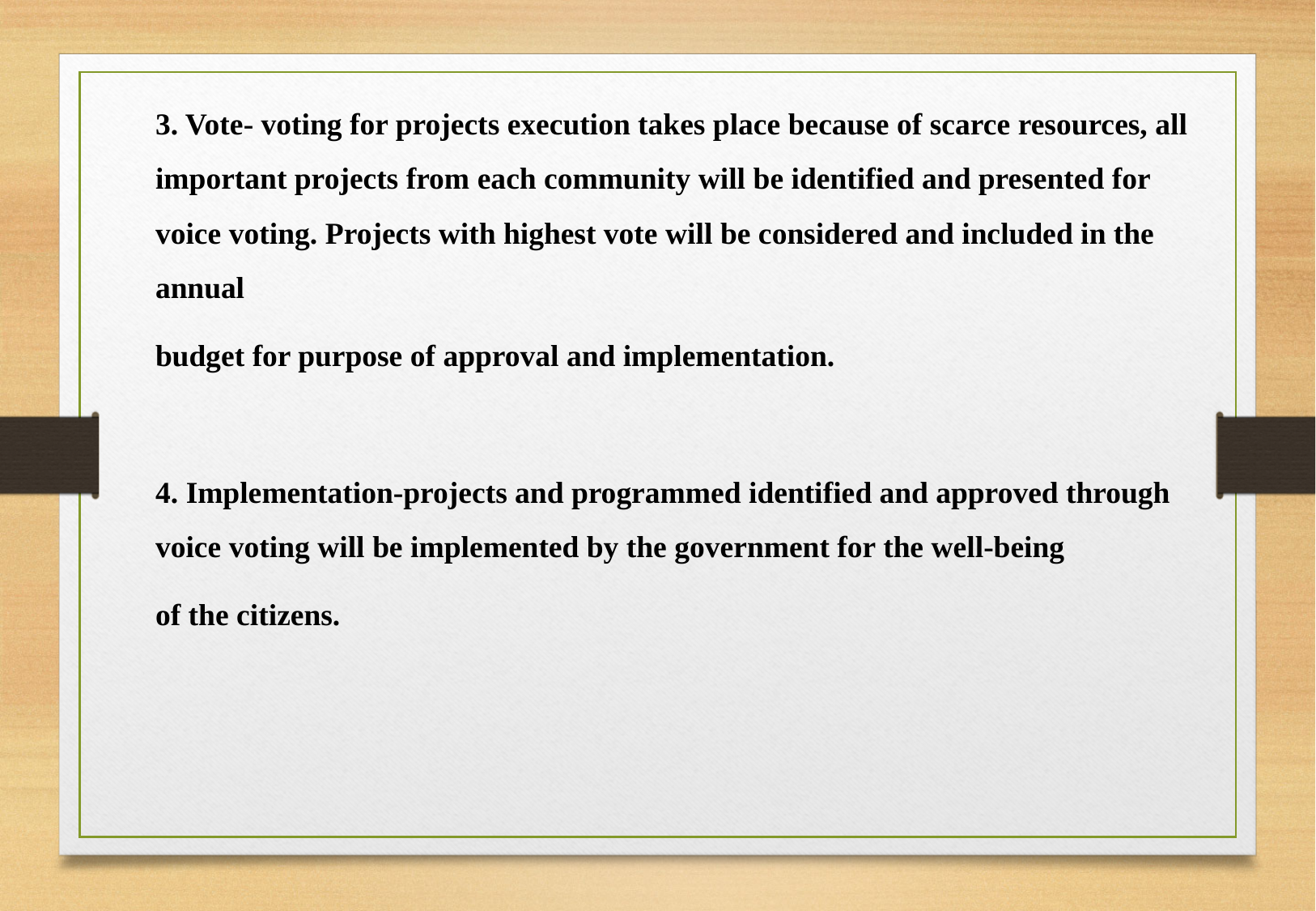

3. Vote- voting for projects execution takes place because of scarce resources, all important projects from each community will be identified and presented for voice voting. Projects with highest vote will be considered and included in the annual
budget for purpose of approval and implementation.

4. Implementation-projects and programmed identified and approved through voice voting will be implemented by the government for the well-being
of the citizens.